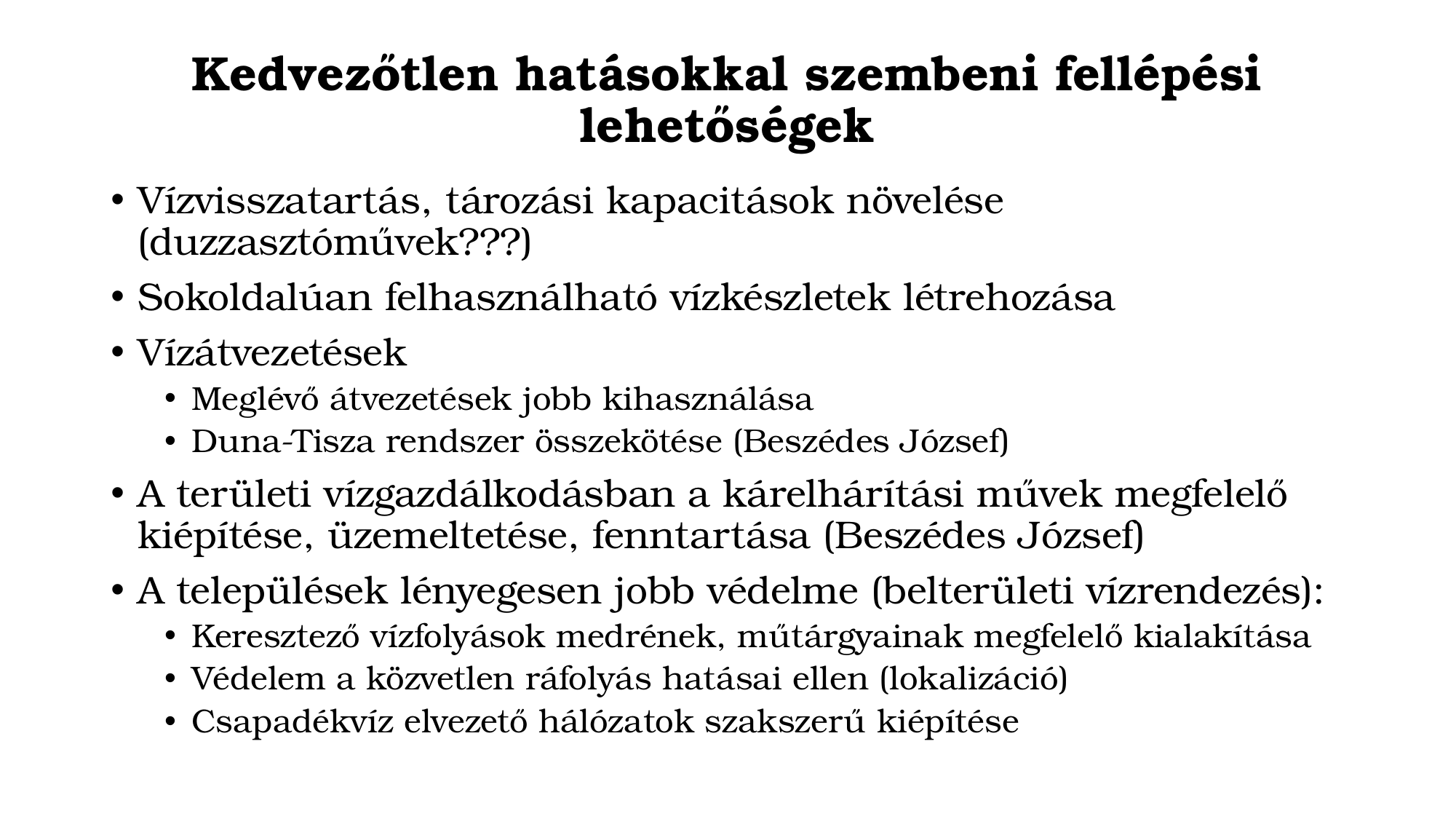

# Kedvezőtlen hatásokkal szembeni fellépési lehetőségek
Vízvisszatartás, tározási kapacitások növelése (duzzasztóművek???)
Sokoldalúan felhasználható vízkészletek létrehozása
Vízátvezetések
Meglévő átvezetések jobb kihasználása
Duna-Tisza rendszer összekötése (Beszédes József)
A területi vízgazdálkodásban a kárelhárítási művek megfelelő kiépítése, üzemeltetése, fenntartása (Beszédes József)
A települések lényegesen jobb védelme (belterületi vízrendezés):
Keresztező vízfolyások medrének, műtárgyainak megfelelő kialakítása
Védelem a közvetlen ráfolyás hatásai ellen (lokalizáció)
Csapadékvíz elvezető hálózatok szakszerű kiépítése